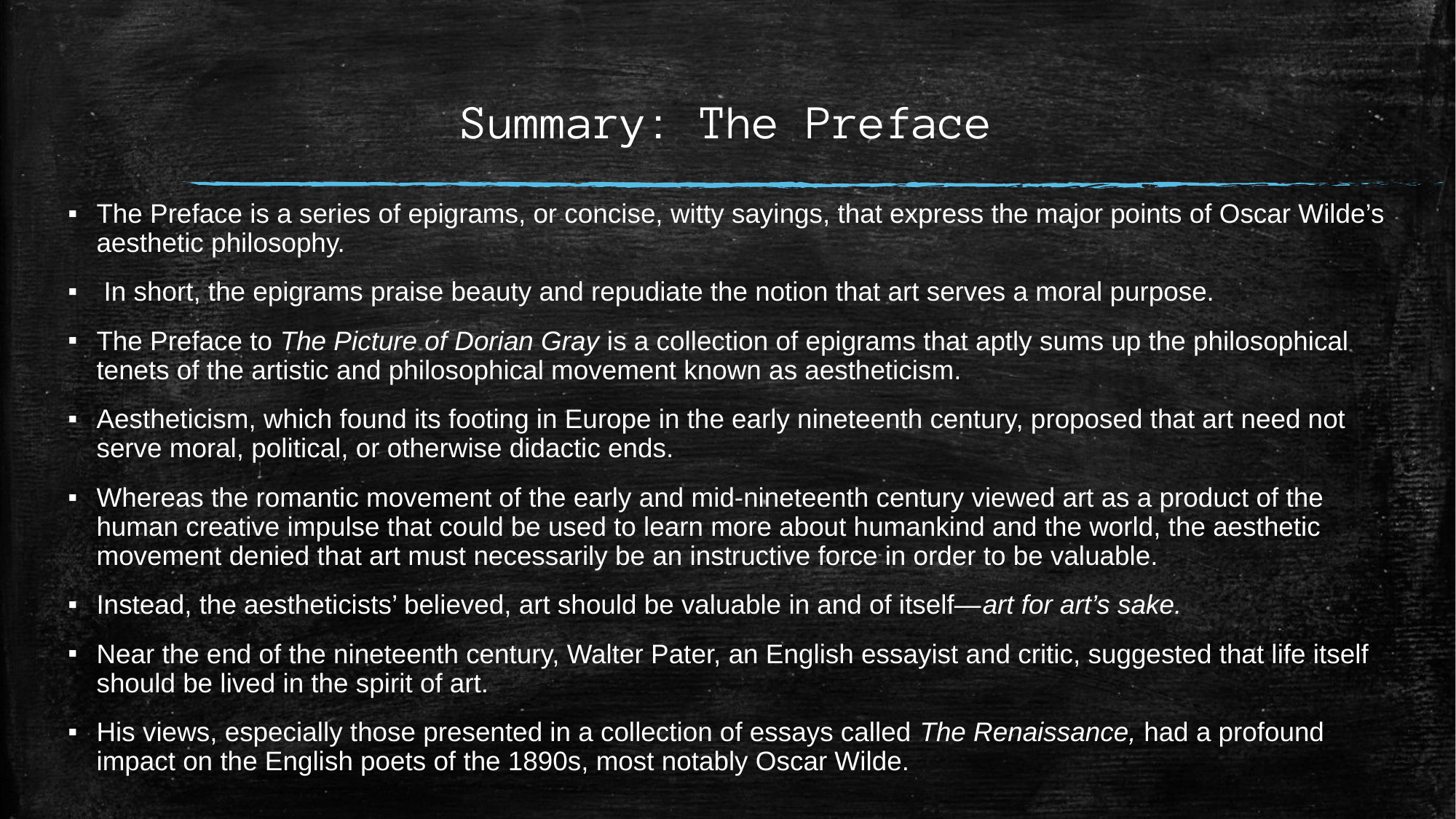

# Summary: The Preface
The Preface is a series of epigrams, or concise, witty sayings, that express the major points of Oscar Wilde’s aesthetic philosophy.
 In short, the epigrams praise beauty and repudiate the notion that art serves a moral purpose.
The Preface to The Picture of Dorian Gray is a collection of epigrams that aptly sums up the philosophical tenets of the artistic and philosophical movement known as aestheticism.
Aestheticism, which found its footing in Europe in the early nineteenth century, proposed that art need not serve moral, political, or otherwise didactic ends.
Whereas the romantic movement of the early and mid-nineteenth century viewed art as a product of the human creative impulse that could be used to learn more about humankind and the world, the aesthetic movement denied that art must necessarily be an instructive force in order to be valuable.
Instead, the aestheticists’ believed, art should be valuable in and of itself—art for art’s sake.
Near the end of the nineteenth century, Walter Pater, an English essayist and critic, suggested that life itself should be lived in the spirit of art.
His views, especially those presented in a collection of essays called The Renaissance, had a profound impact on the English poets of the 1890s, most notably Oscar Wilde.